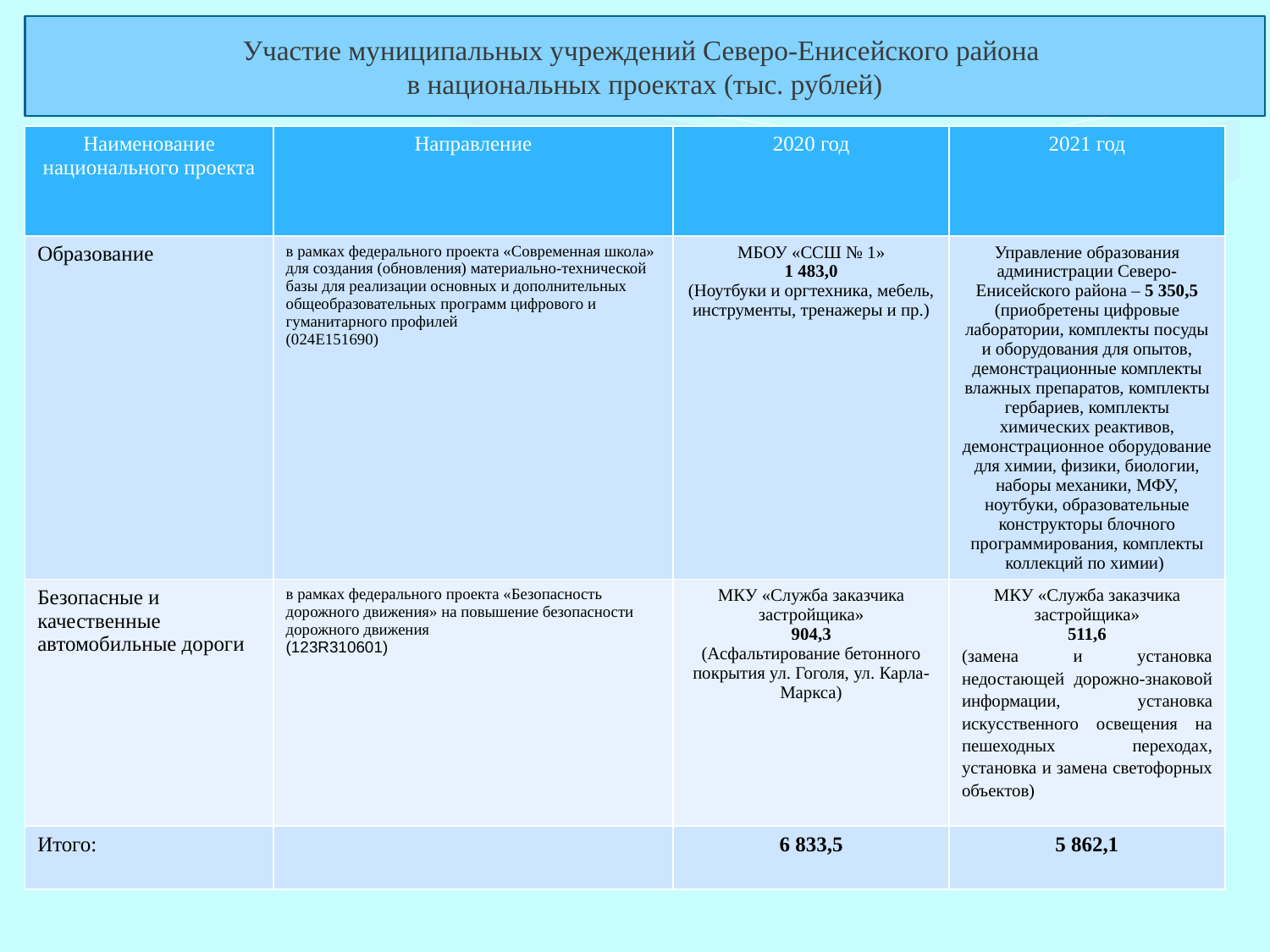

Участие муниципальных учреждений Северо-Енисейского района
в национальных проектах (тыс. рублей)
| Наименование национального проекта | Направление | 2020 год | 2021 год |
| --- | --- | --- | --- |
| Образование | в рамках федерального проекта «Современная школа» для создания (обновления) материально-технической базы для реализации основных и дополнительных общеобразовательных программ цифрового и гуманитарного профилей (024Е151690) | МБОУ «ССШ № 1» 1 483,0 (Ноутбуки и оргтехника, мебель, инструменты, тренажеры и пр.) | Управление образования администрации Северо-Енисейского района – 5 350,5 (приобретены цифровые лаборатории, комплекты посуды и оборудования для опытов, демонстрационные комплекты влажных препаратов, комплекты гербариев, комплекты химических реактивов, демонстрационное оборудование для химии, физики, биологии, наборы механики, МФУ, ноутбуки, образовательные конструкторы блочного программирования, комплекты коллекций по химии) |
| Безопасные и качественные автомобильные дороги | в рамках федерального проекта «Безопасность дорожного движения» на повышение безопасности дорожного движения (123R310601) | МКУ «Служба заказчика застройщика» 904,3 (Асфальтирование бетонного покрытия ул. Гоголя, ул. Карла-Маркса) | МКУ «Служба заказчика застройщика» 511,6 (замена и установка недостающей дорожно-знаковой информации, установка искусственного освещения на пешеходных переходах, установка и замена светофорных объектов) |
| Итого: |  | 6 833,5 | 5 862,1 |